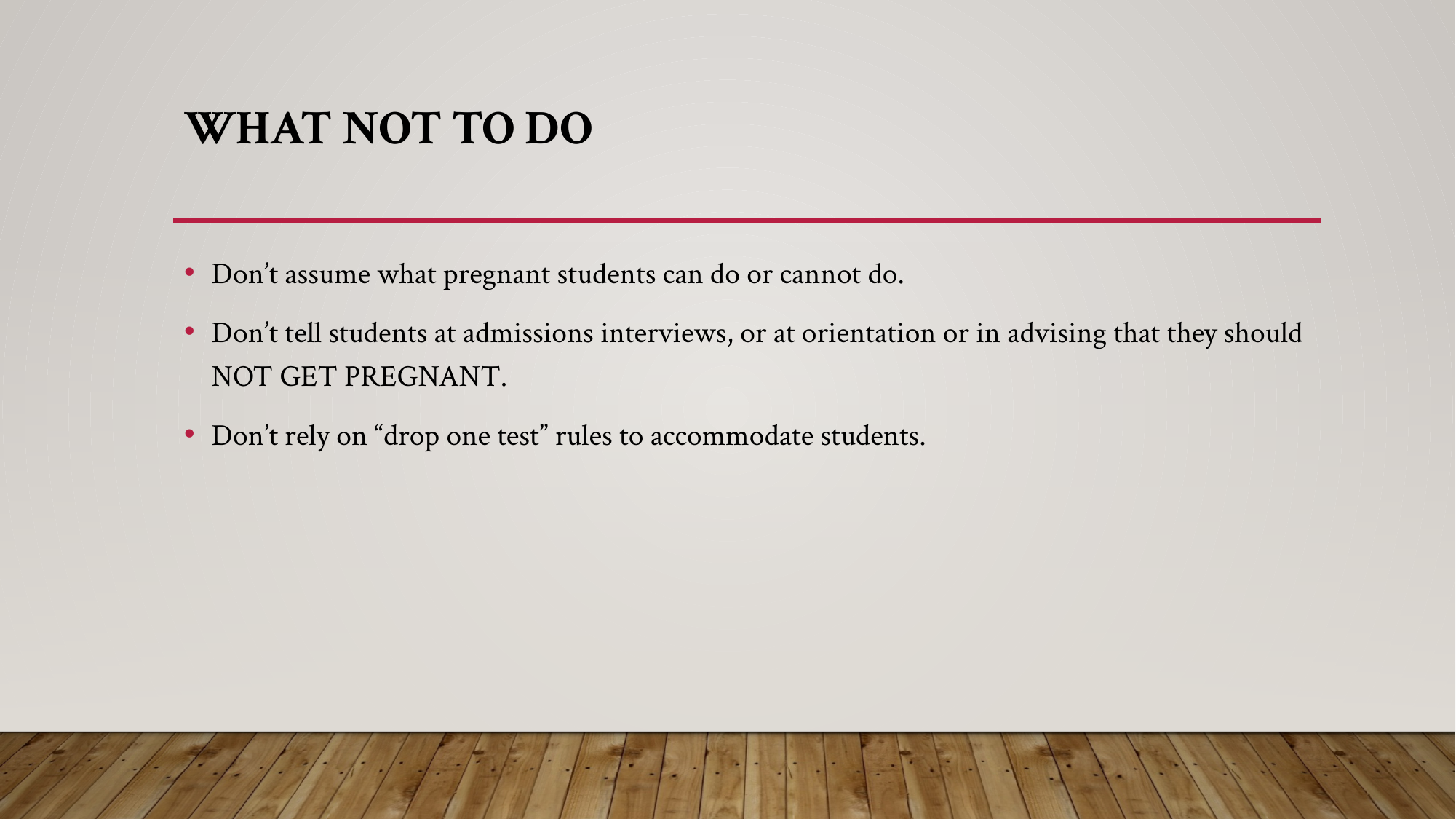

# What NOT TO DO
Don’t assume what pregnant students can do or cannot do.
Don’t tell students at admissions interviews, or at orientation or in advising that they should NOT GET PREGNANT.
Don’t rely on “drop one test” rules to accommodate students.